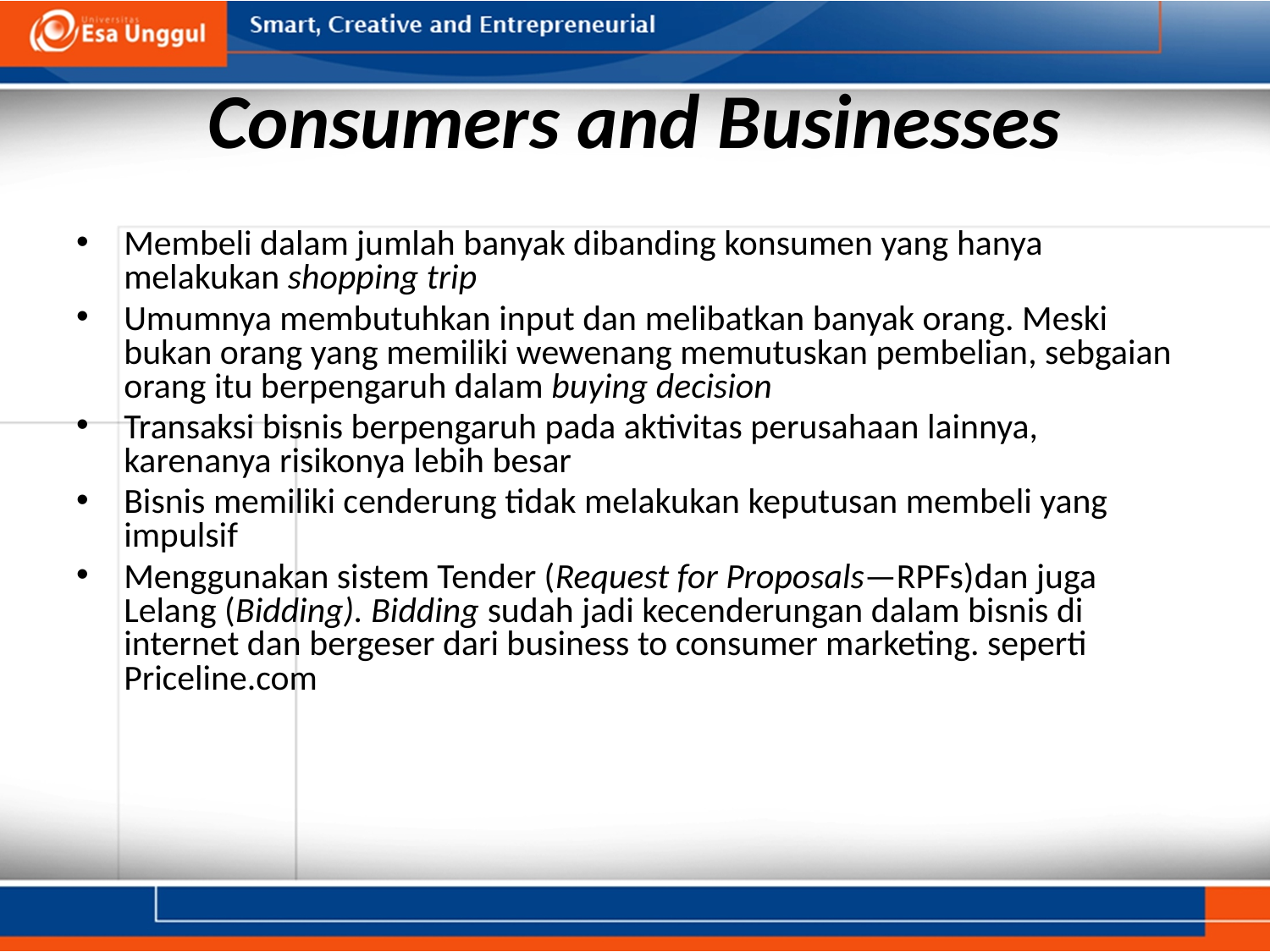

# Consumers and Businesses
Membeli dalam jumlah banyak dibanding konsumen yang hanya melakukan shopping trip
Umumnya membutuhkan input dan melibatkan banyak orang. Meski bukan orang yang memiliki wewenang memutuskan pembelian, sebgaian orang itu berpengaruh dalam buying decision
Transaksi bisnis berpengaruh pada aktivitas perusahaan lainnya, karenanya risikonya lebih besar
Bisnis memiliki cenderung tidak melakukan keputusan membeli yang impulsif
Menggunakan sistem Tender (Request for Proposals—RPFs)dan juga Lelang (Bidding). Bidding sudah jadi kecenderungan dalam bisnis di internet dan bergeser dari business to consumer marketing. seperti Priceline.com